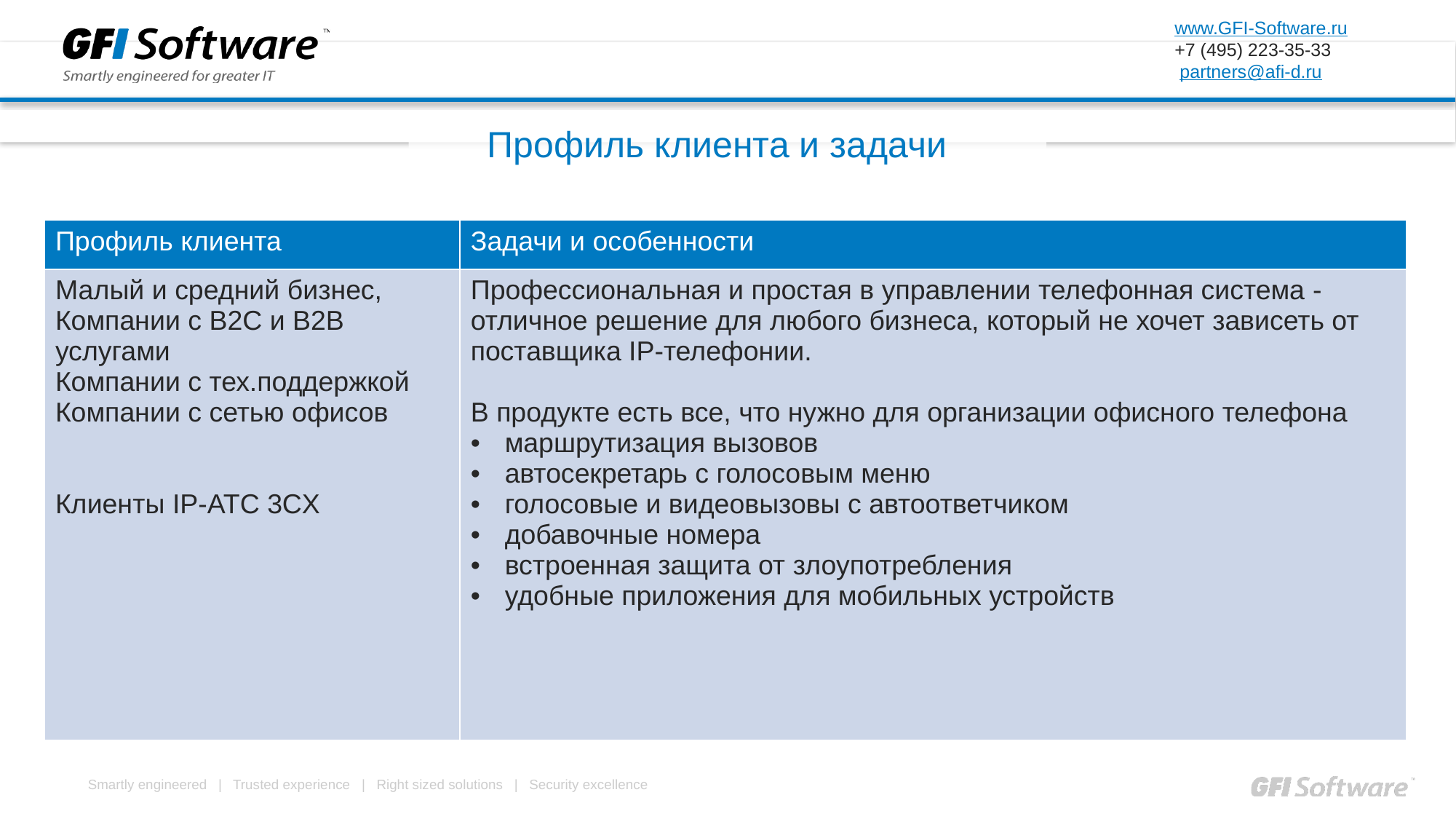

Профиль клиента и задачи
| Профиль клиента | Задачи и особенности |
| --- | --- |
| Малый и средний бизнес, Компании с B2C и B2B услугами Компании с тех.поддержкой Компании с сетью офисов Клиенты IP-АТС 3CX | Профессиональная и простая в управлении телефонная система - отличное решение для любого бизнеса, который не хочет зависеть от поставщика IP-телефонии. В продукте есть все, что нужно для организации офисного телефона маршрутизация вызовов автосекретарь с голосовым меню голосовые и видеовызовы с автоответчиком добавочные номера встроенная защита от злоупотребления удобные приложения для мобильных устройств |